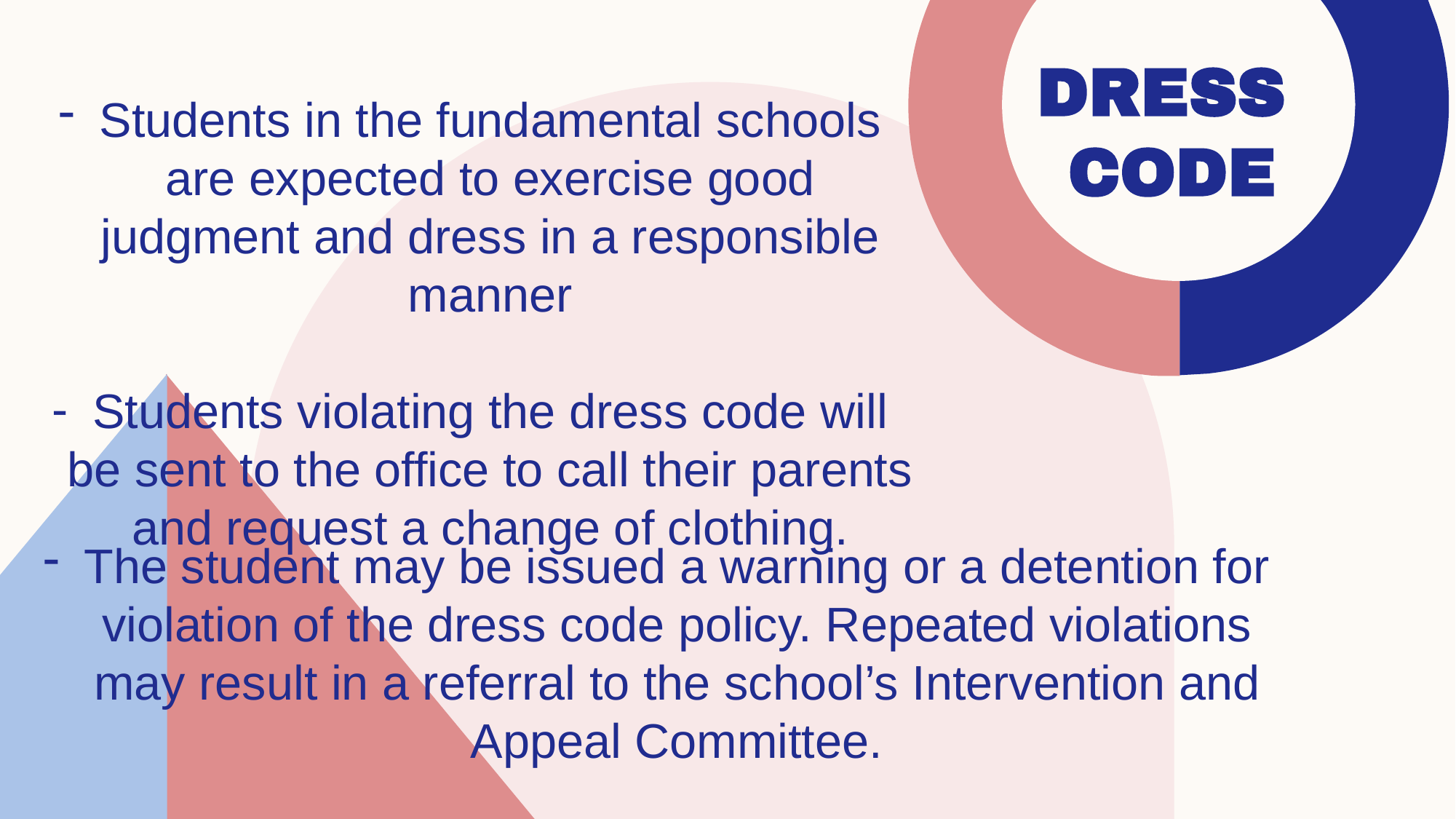

# Dress Code
Students in the fundamental schools are expected to exercise good judgment and dress in a responsible manner

Students violating the dress code will be sent to the office to call their parents and request a change of clothing.

The student may be issued a warning or a detention for violation of the dress code policy. Repeated violations may result in a referral to the school’s Intervention and Appeal Committee.